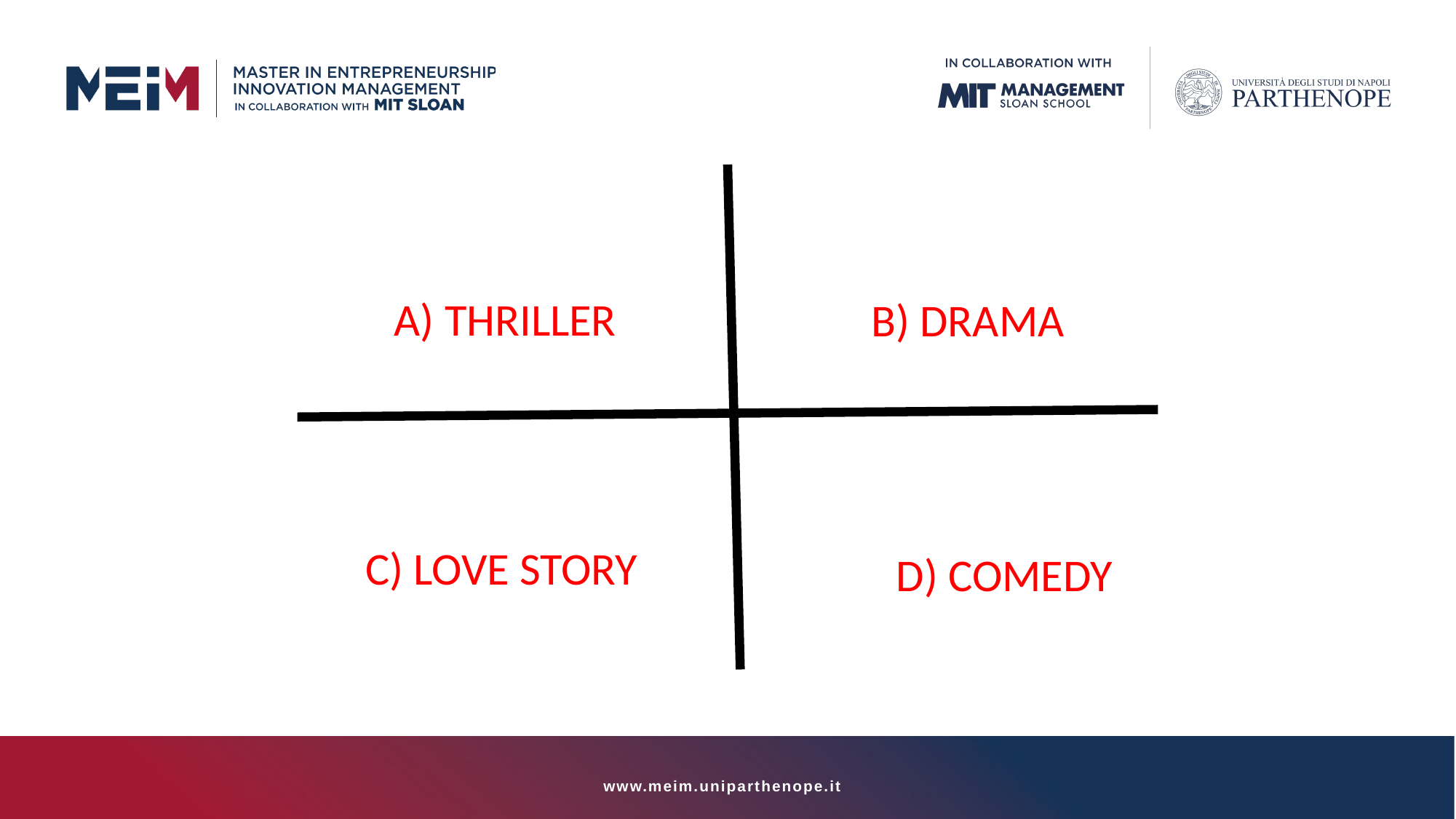

A) THRILLER
B) DRAMA
C) LOVE STORY
D) COMEDY